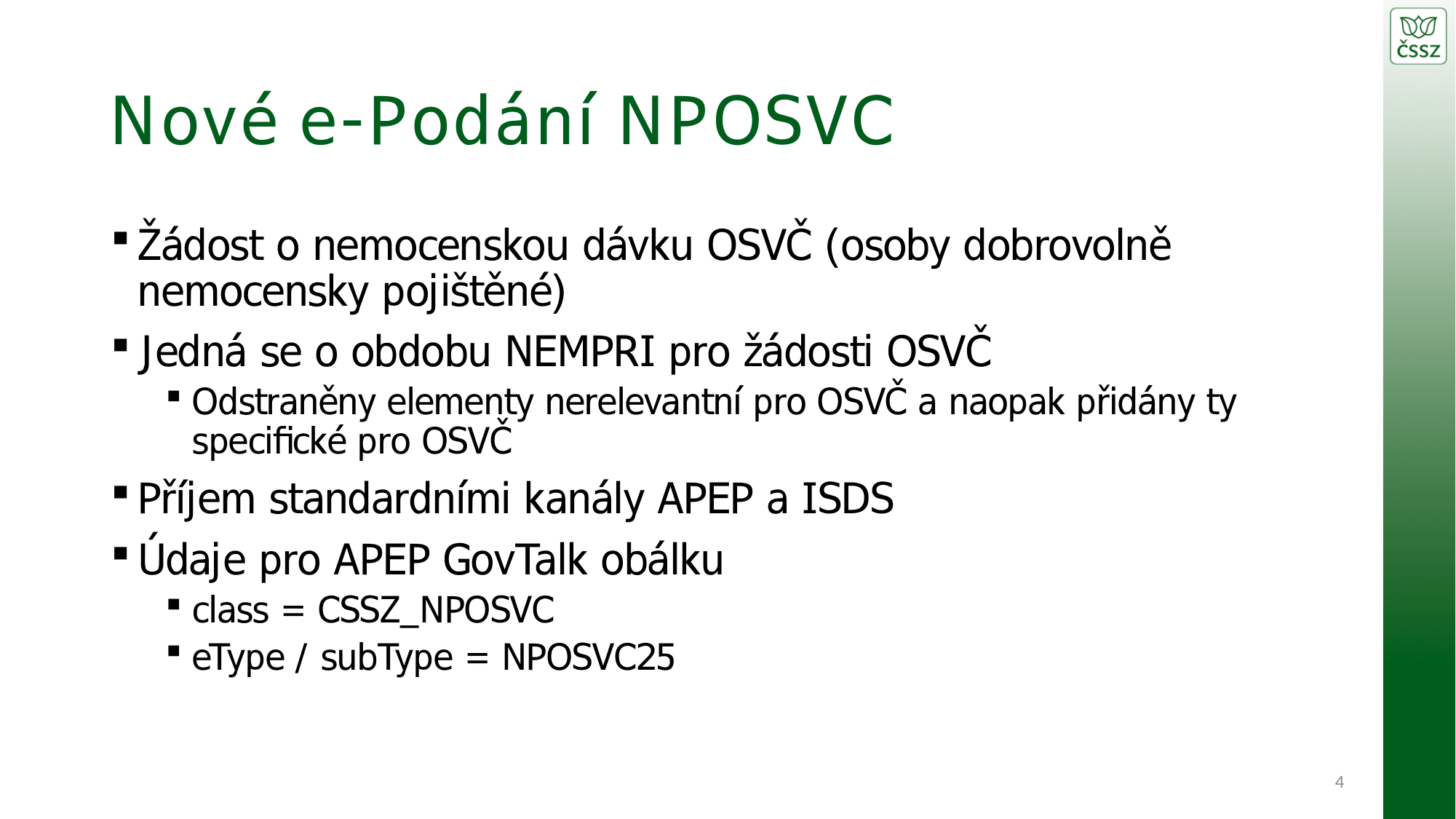

# Nové e-Podání NPOSVC
Žádost o nemocenskou dávku OSVČ (osoby dobrovolně nemocensky pojištěné)
Jedná se o obdobu NEMPRI pro žádosti OSVČ
Odstraněny elementy nerelevantní pro OSVČ a naopak přidány ty specifické pro OSVČ
Příjem standardními kanály APEP a ISDS
Údaje pro APEP GovTalk obálku
class = CSSZ_NPOSVC
eType / subType = NPOSVC25

4